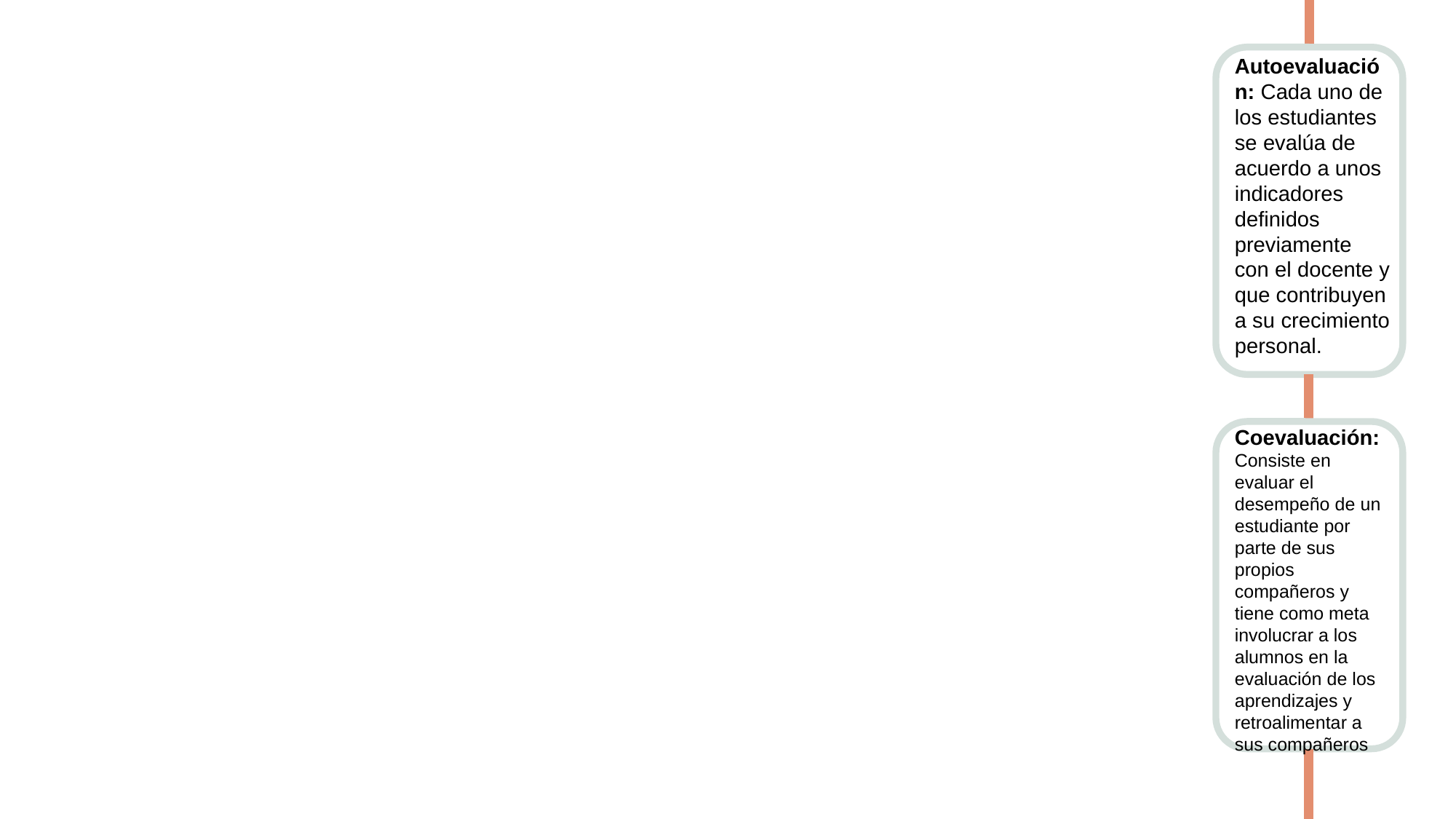

Autoevaluación: Cada uno de los estudiantes se evalúa de acuerdo a unos indicadores definidos previamente con el docente y que contribuyen a su crecimiento personal.
Coevaluación: Consiste en evaluar el desempeño de un estudiante por parte de sus propios compañeros y tiene como meta involucrar a los alumnos en la evaluación de los aprendizajes y retroalimentar a sus compañeros